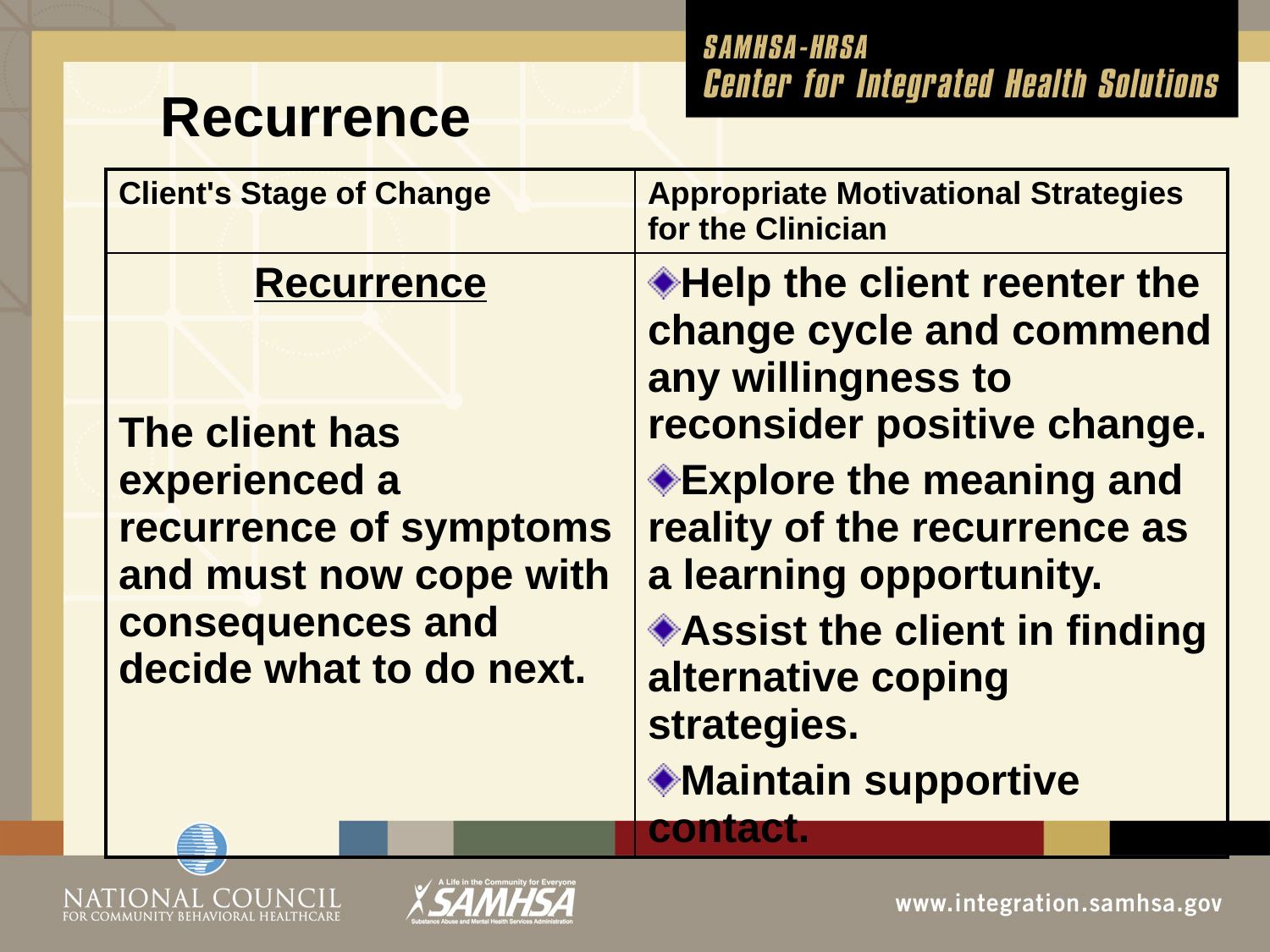

# Recurrence
| Client's Stage of Change | Appropriate Motivational Strategies for the Clinician |
| --- | --- |
| Recurrence The client has experienced a recurrence of symptoms and must now cope with consequences and decide what to do next. | Help the client reenter the change cycle and commend any willingness to reconsider positive change. Explore the meaning and reality of the recurrence as a learning opportunity. Assist the client in finding alternative coping strategies. Maintain supportive contact. |